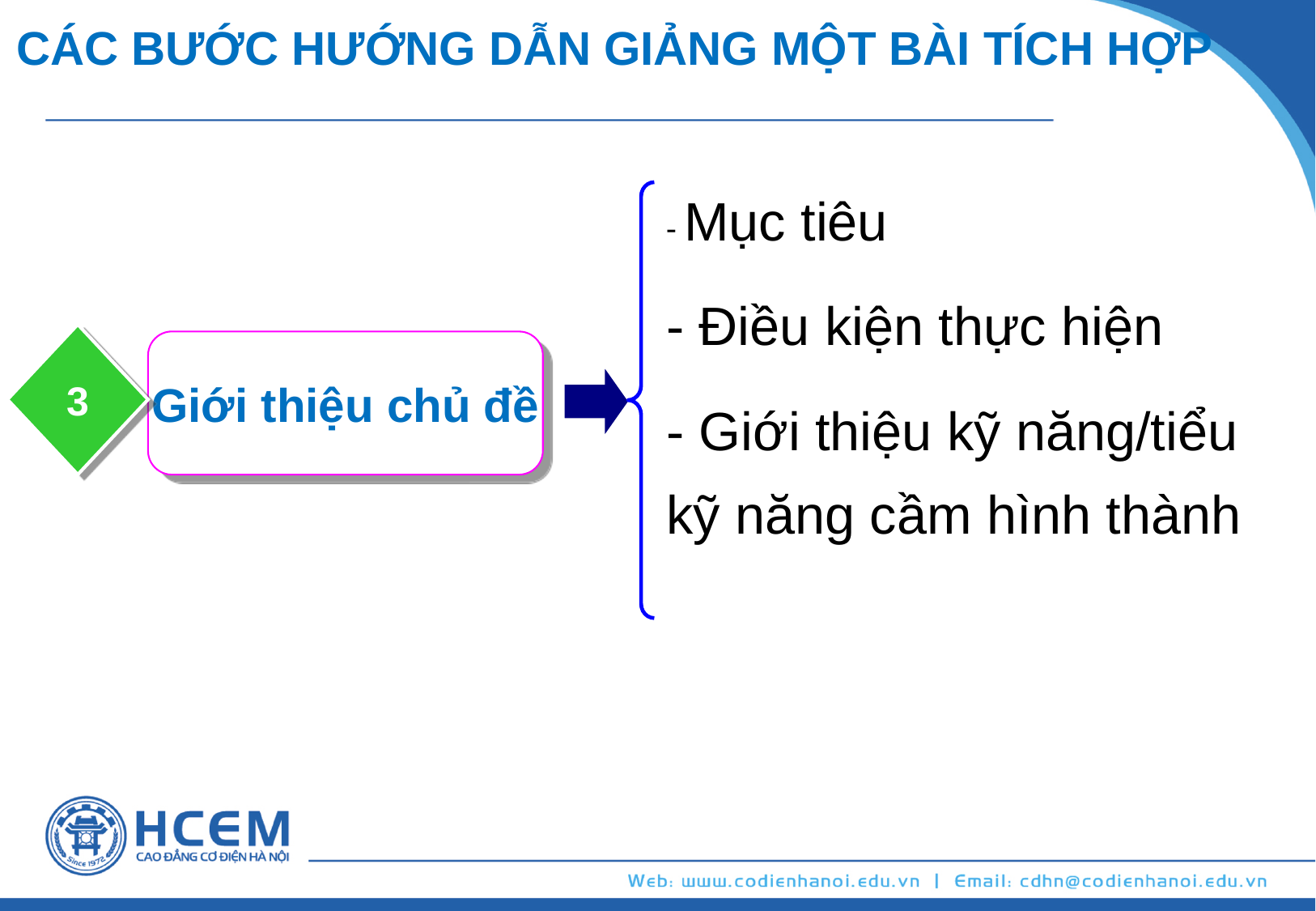

CÁC BƯỚC HƯỚNG DẪN GIẢNG MỘT BÀI TÍCH HỢP
- Mục tiêu
- Điều kiện thực hiện
- Giới thiệu kỹ năng/tiểu kỹ năng cầm hình thành

3
Giới thiệu chủ đề